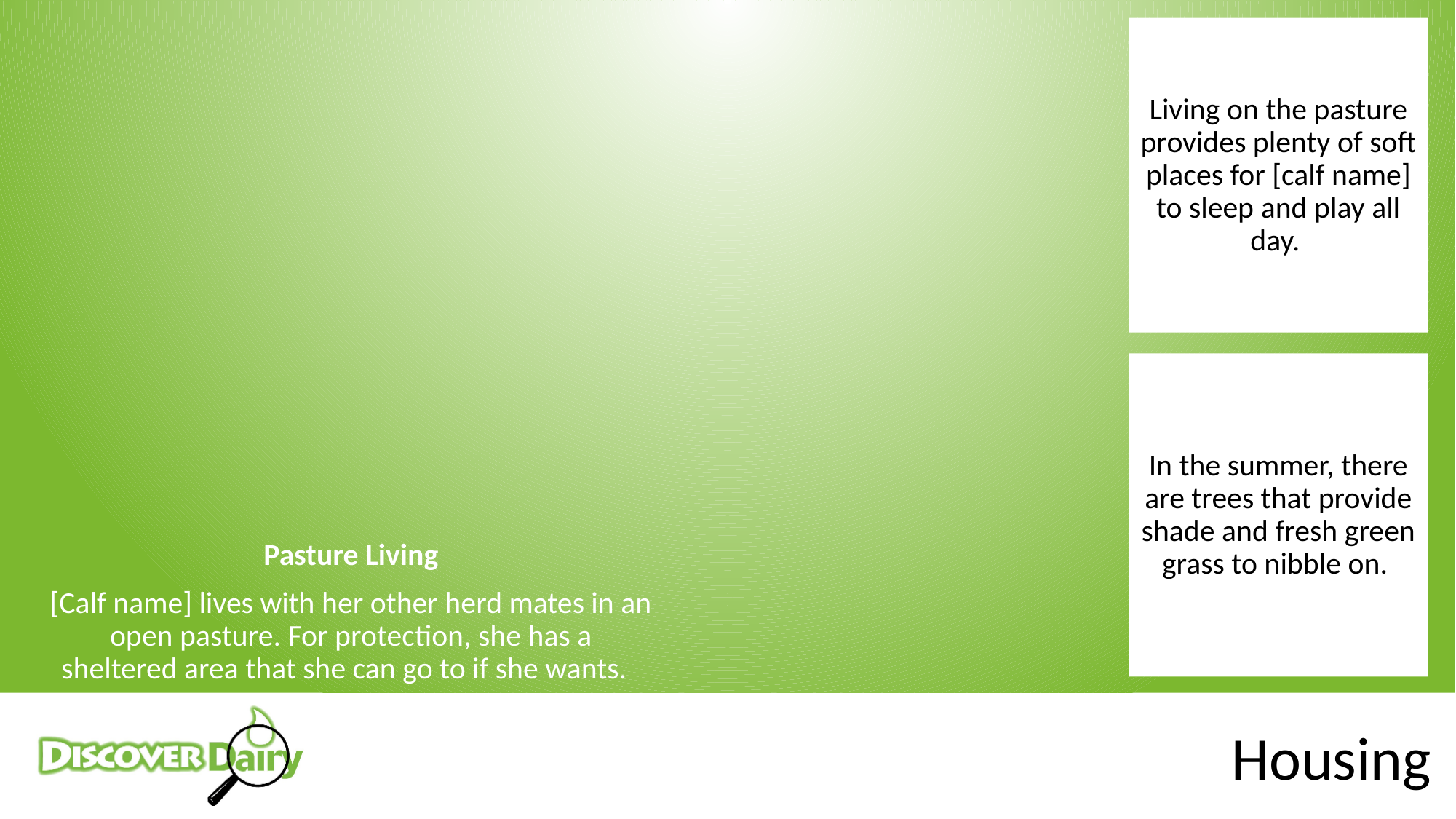

Living on the pasture provides plenty of soft places for [calf name] to sleep and play all day.

In the summer, there are trees that provide shade and fresh green grass to nibble on.
Pasture Living
[Calf name] lives with her other herd mates in an open pasture. For protection, she has a sheltered area that she can go to if she wants.